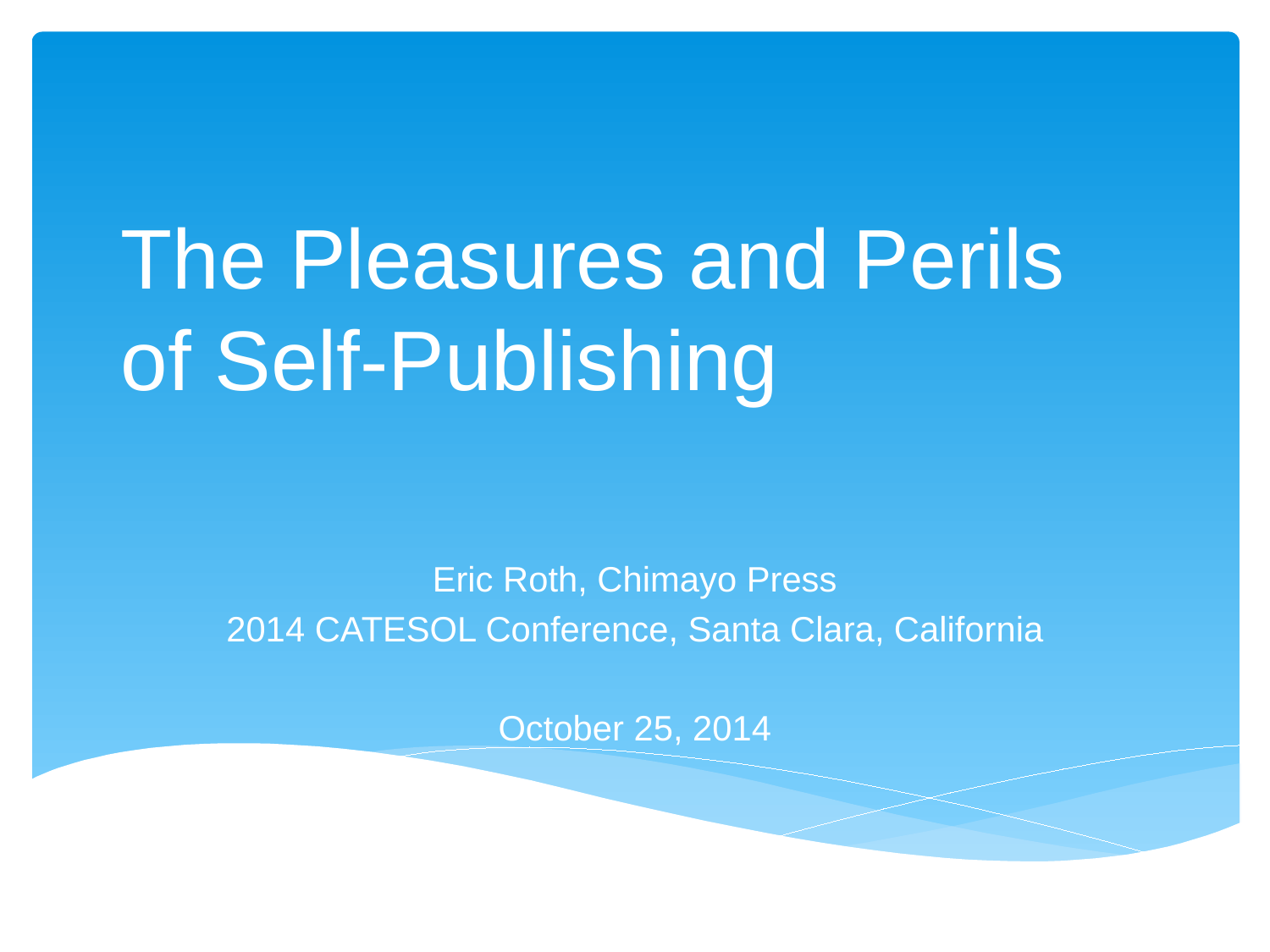

# The Pleasures and Perils of Self-Publishing
Eric Roth, Chimayo Press
2014 CATESOL Conference, Santa Clara, California

October 25, 2014